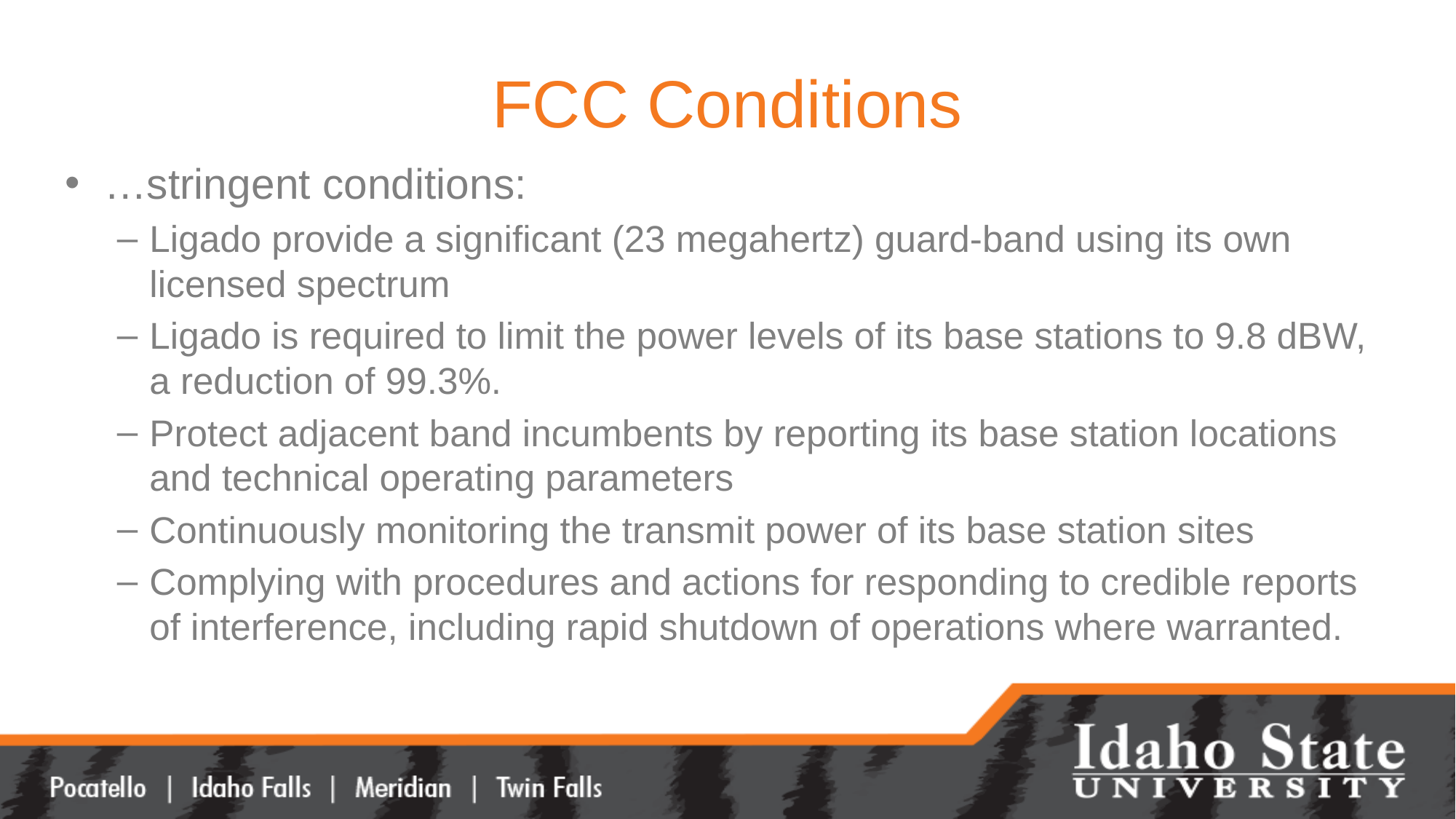

# FCC Conditions
…stringent conditions:
Ligado provide a significant (23 megahertz) guard-band using its own licensed spectrum
Ligado is required to limit the power levels of its base stations to 9.8 dBW, a reduction of 99.3%.
Protect adjacent band incumbents by reporting its base station locations and technical operating parameters
Continuously monitoring the transmit power of its base station sites
Complying with procedures and actions for responding to credible reports of interference, including rapid shutdown of operations where warranted.